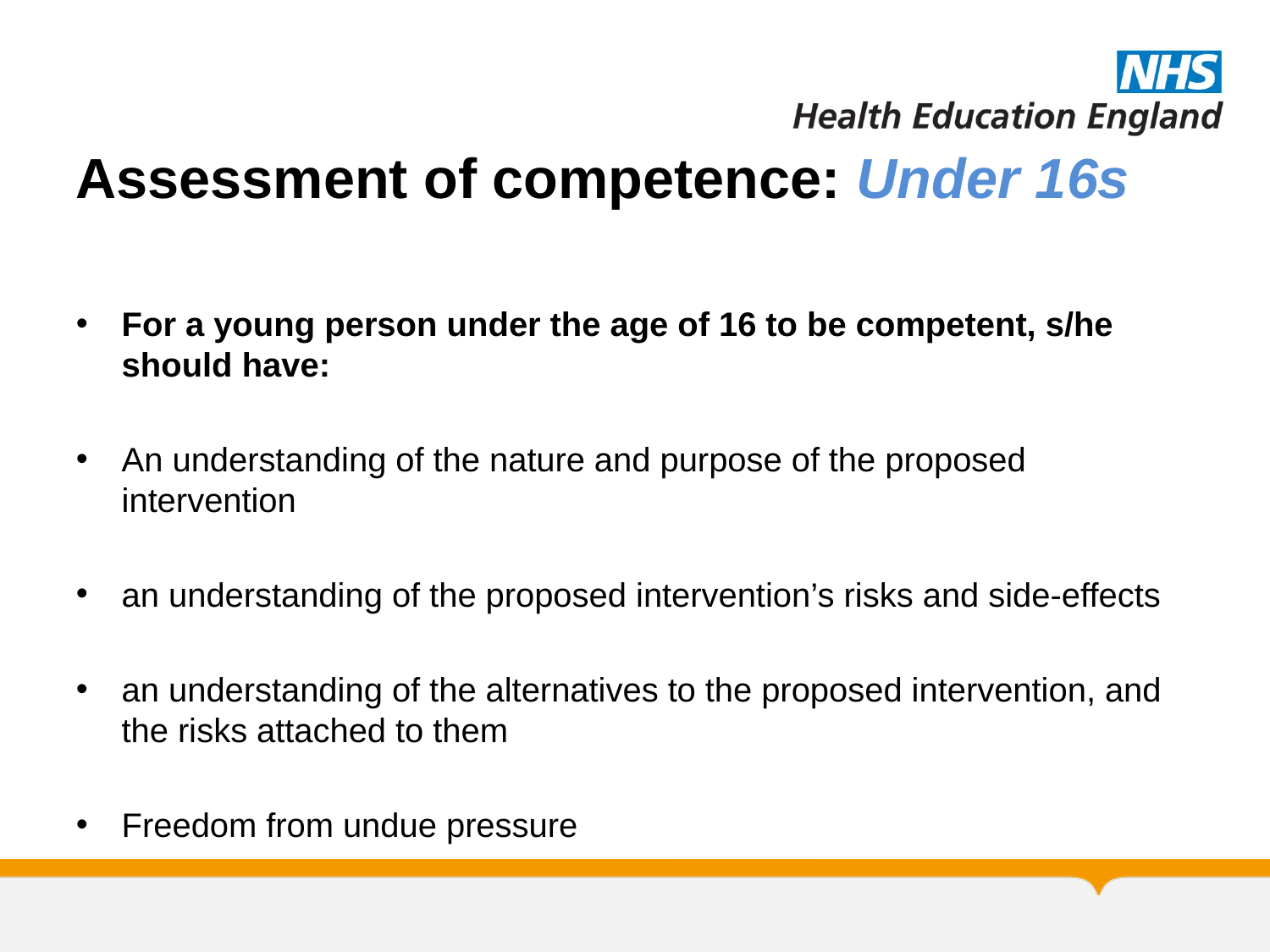

# Assessment of competence: Under 16s
For a young person under the age of 16 to be competent, s/he should have:

An understanding of the nature and purpose of the proposed intervention

an understanding of the proposed intervention’s risks and side-effects

an understanding of the alternatives to the proposed intervention, and the risks attached to them

Freedom from undue pressure